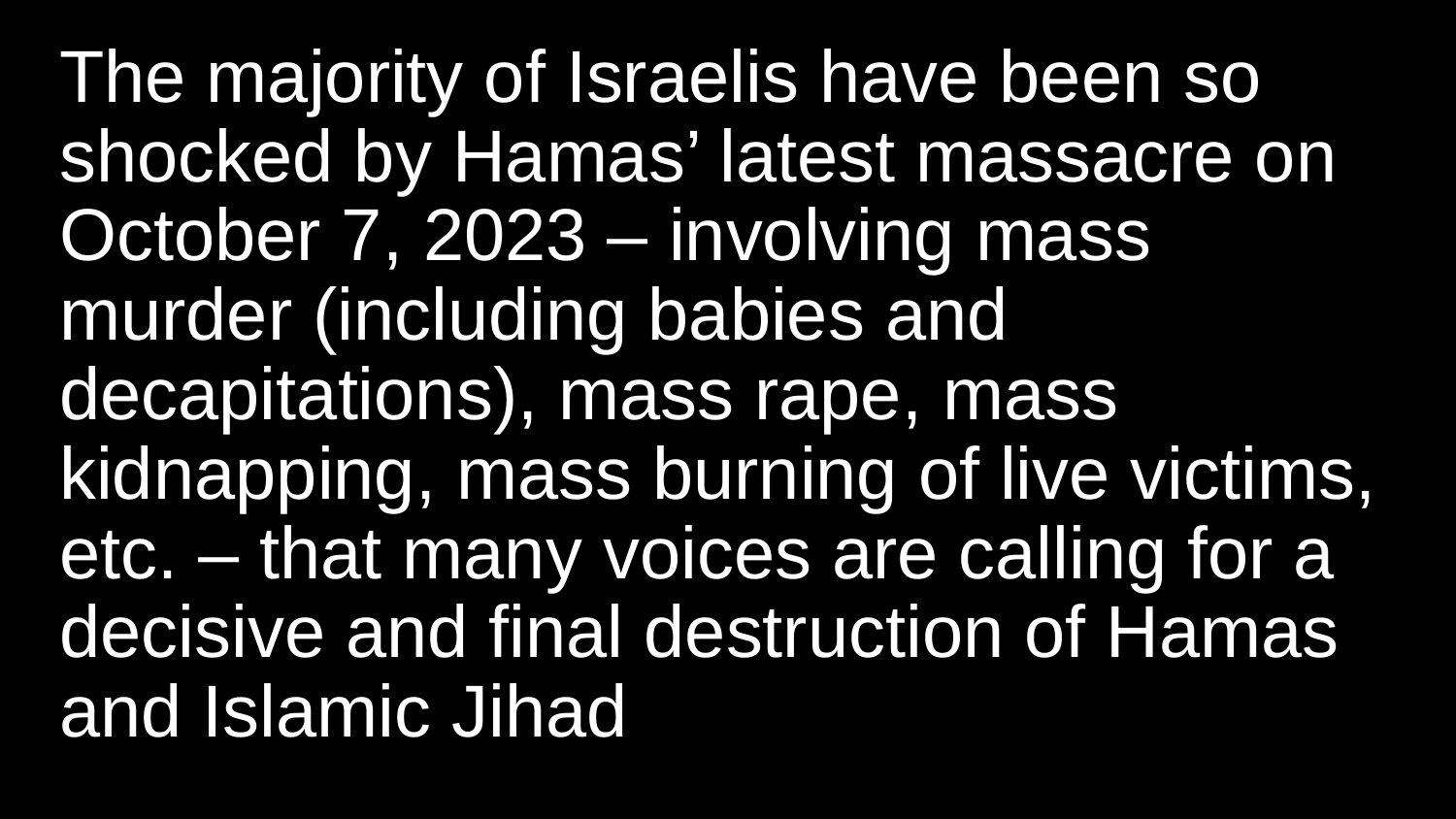

The majority of Israelis have been so shocked by Hamas’ latest massacre on October 7, 2023 – involving mass murder (including babies and decapitations), mass rape, mass kidnapping, mass burning of live victims, etc. – that many voices are calling for a decisive and final destruction of Hamas and Islamic Jihad